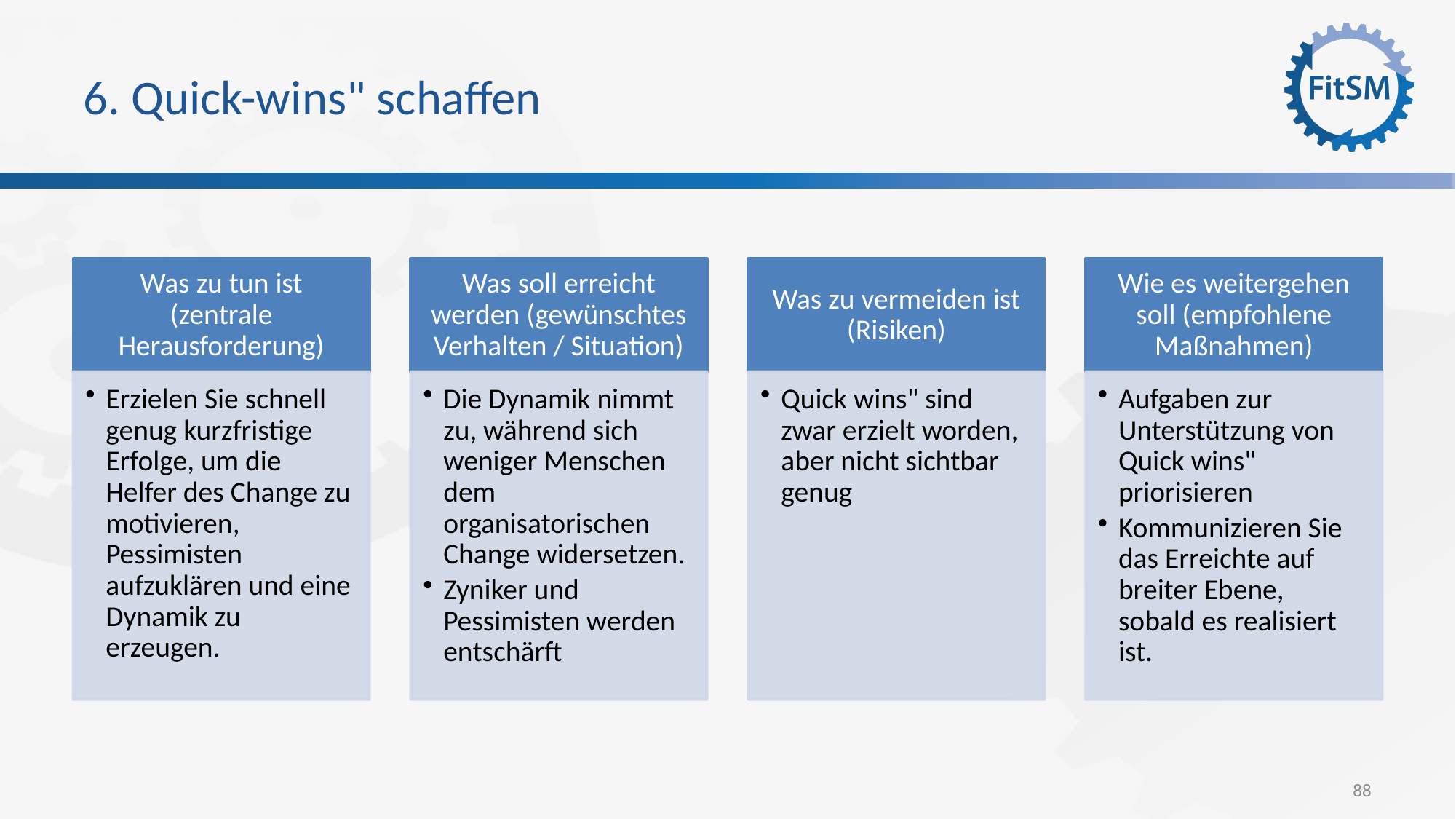

# 6. Quick-wins" schaffen
Was zu tun ist (zentrale Herausforderung)
Erzielen Sie schnell genug kurzfristige Erfolge, um die Helfer des Change zu motivieren, Pessimisten aufzuklären und eine Dynamik zu erzeugen.
Was soll erreicht werden (gewünschtes Verhalten / Situation)
Die Dynamik nimmt zu, während sich weniger Menschen dem organisatorischen Change widersetzen.
Zyniker und Pessimisten werden entschärft
Was zu vermeiden ist (Risiken)
Quick wins" sind zwar erzielt worden, aber nicht sichtbar genug
Wie es weitergehen soll (empfohlene Maßnahmen)
Aufgaben zur Unterstützung von Quick wins" priorisieren
Kommunizieren Sie das Erreichte auf breiter Ebene, sobald es realisiert ist.
88